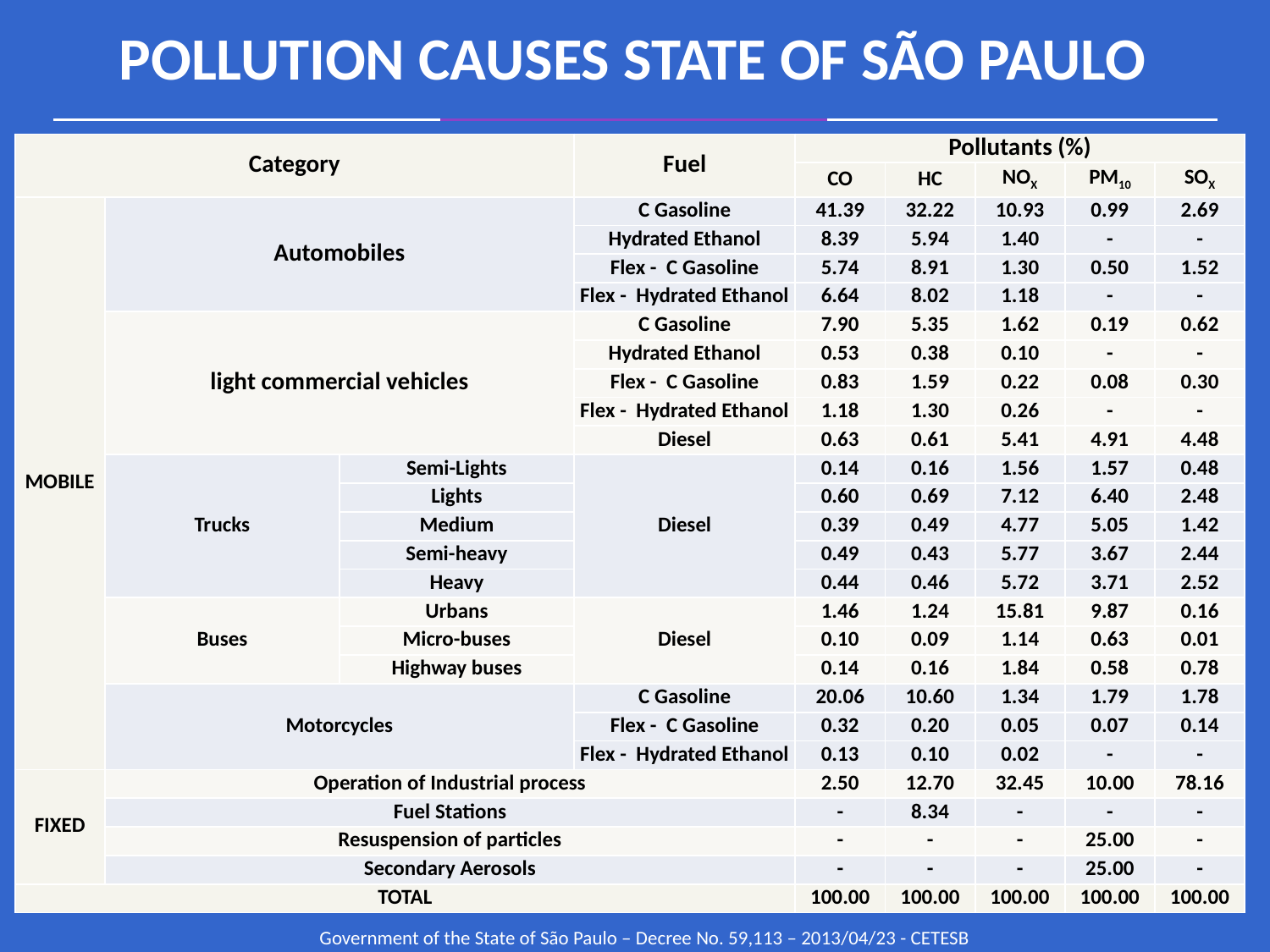

POLLUTION CAUSES STATE OF SÃO PAULO
| Category |  |  | Fuel | Pollutants (%) |  |  |  |  |
| --- | --- | --- | --- | --- | --- | --- | --- | --- |
|  |  |  |  | CO | HC | NOX | PM10 | SOX |
| MOBILE | Automobiles |  | C Gasoline | 41.39 | 32.22 | 10.93 | 0.99 | 2.69 |
|  |  |  | Hydrated Ethanol | 8.39 | 5.94 | 1.40 | - | - |
|  |  |  | Flex - C Gasoline | 5.74 | 8.91 | 1.30 | 0.50 | 1.52 |
|  |  |  | Flex - Hydrated Ethanol | 6.64 | 8.02 | 1.18 | - | - |
|  | light commercial vehicles |  | C Gasoline | 7.90 | 5.35 | 1.62 | 0.19 | 0.62 |
|  |  |  | Hydrated Ethanol | 0.53 | 0.38 | 0.10 | - | - |
|  |  |  | Flex - C Gasoline | 0.83 | 1.59 | 0.22 | 0.08 | 0.30 |
|  |  |  | Flex - Hydrated Ethanol | 1.18 | 1.30 | 0.26 | - | - |
|  |  |  | Diesel | 0.63 | 0.61 | 5.41 | 4.91 | 4.48 |
|  | Trucks | Semi-Lights | Diesel | 0.14 | 0.16 | 1.56 | 1.57 | 0.48 |
|  |  | Lights |  | 0.60 | 0.69 | 7.12 | 6.40 | 2.48 |
|  |  | Medium |  | 0.39 | 0.49 | 4.77 | 5.05 | 1.42 |
|  |  | Semi-heavy |  | 0.49 | 0.43 | 5.77 | 3.67 | 2.44 |
|  |  | Heavy |  | 0.44 | 0.46 | 5.72 | 3.71 | 2.52 |
|  | Buses | Urbans | Diesel | 1.46 | 1.24 | 15.81 | 9.87 | 0.16 |
|  |  | Micro-buses |  | 0.10 | 0.09 | 1.14 | 0.63 | 0.01 |
|  |  | Highway buses |  | 0.14 | 0.16 | 1.84 | 0.58 | 0.78 |
|  | Motorcycles |  | C Gasoline | 20.06 | 10.60 | 1.34 | 1.79 | 1.78 |
|  |  |  | Flex - C Gasoline | 0.32 | 0.20 | 0.05 | 0.07 | 0.14 |
|  |  |  | Flex - Hydrated Ethanol | 0.13 | 0.10 | 0.02 | - | - |
| FIXED | Operation of Industrial process |  |  | 2.50 | 12.70 | 32.45 | 10.00 | 78.16 |
|  | Fuel Stations |  |  | - | 8.34 | - | - | - |
|  | Resuspension of particles |  |  | - | - | - | 25.00 | - |
|  | Secondary Aerosols |  |  | - | - | - | 25.00 | - |
| TOTAL |  |  |  | 100.00 | 100.00 | 100.00 | 100.00 | 100.00 |
Government of the State of São Paulo – Decree No. 59,113 – 2013/04/23 - CETESB